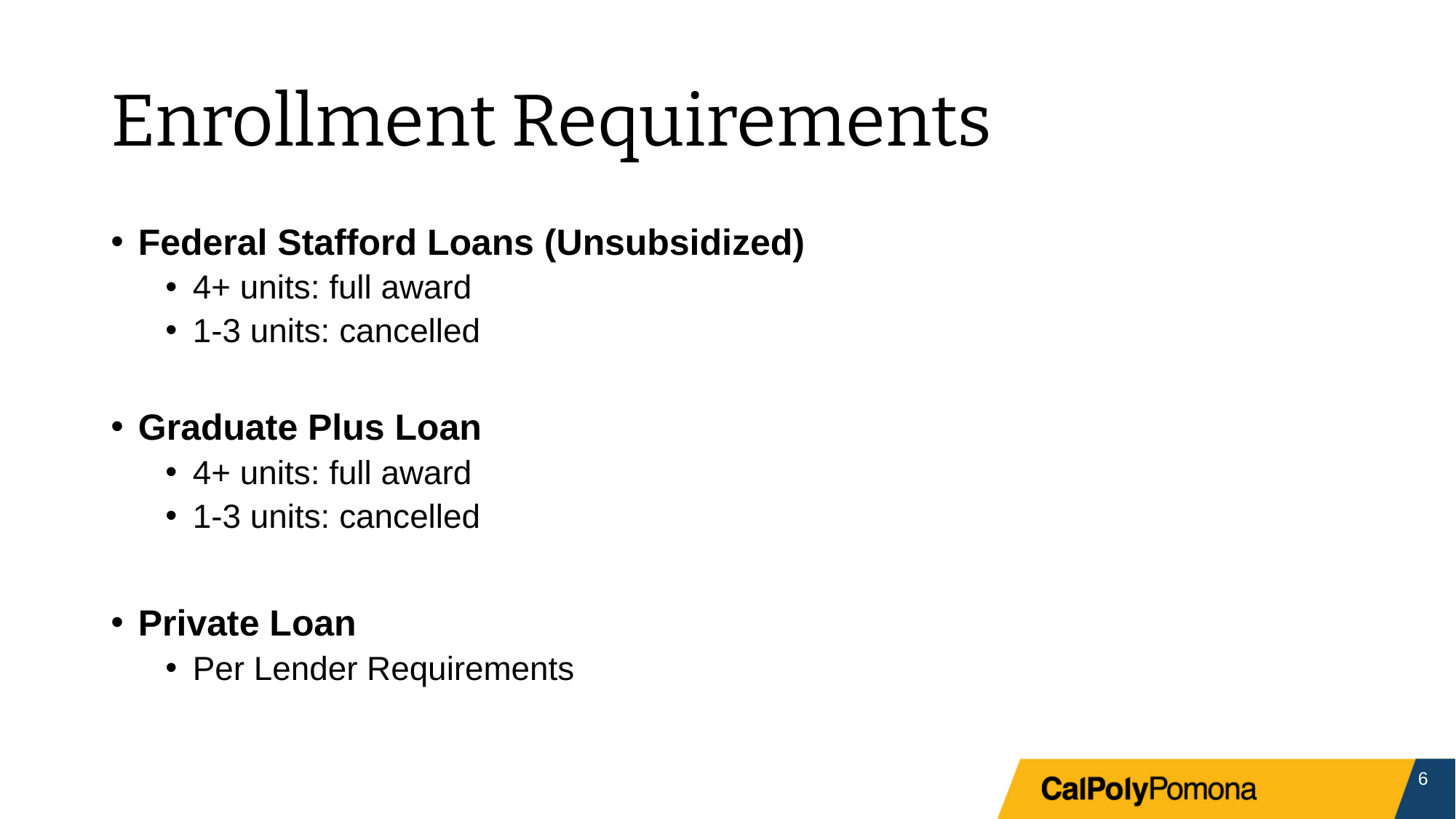

# Enrollment Requirements
Federal Stafford Loans (Unsubsidized)
4+ units: full award
1-3 units: cancelled

Graduate Plus Loan
4+ units: full award
1-3 units: cancelled

Private Loan
Per Lender Requirements

6